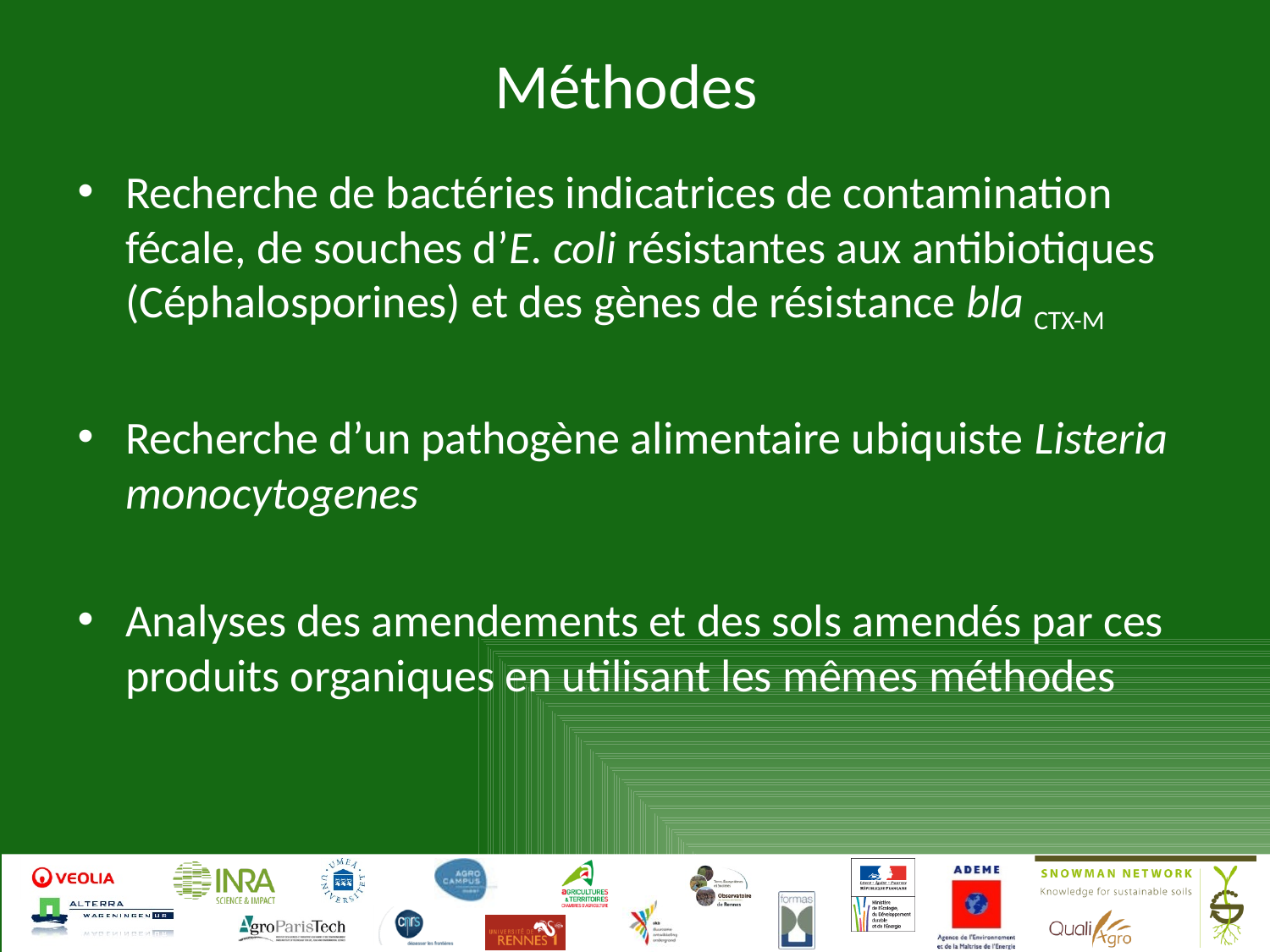

# Méthodes
Recherche de bactéries indicatrices de contamination fécale, de souches d’E. coli résistantes aux antibiotiques (Céphalosporines) et des gènes de résistance bla CTX-M

Recherche d’un pathogène alimentaire ubiquiste Listeria monocytogenes

Analyses des amendements et des sols amendés par ces produits organiques en utilisant les mêmes méthodes